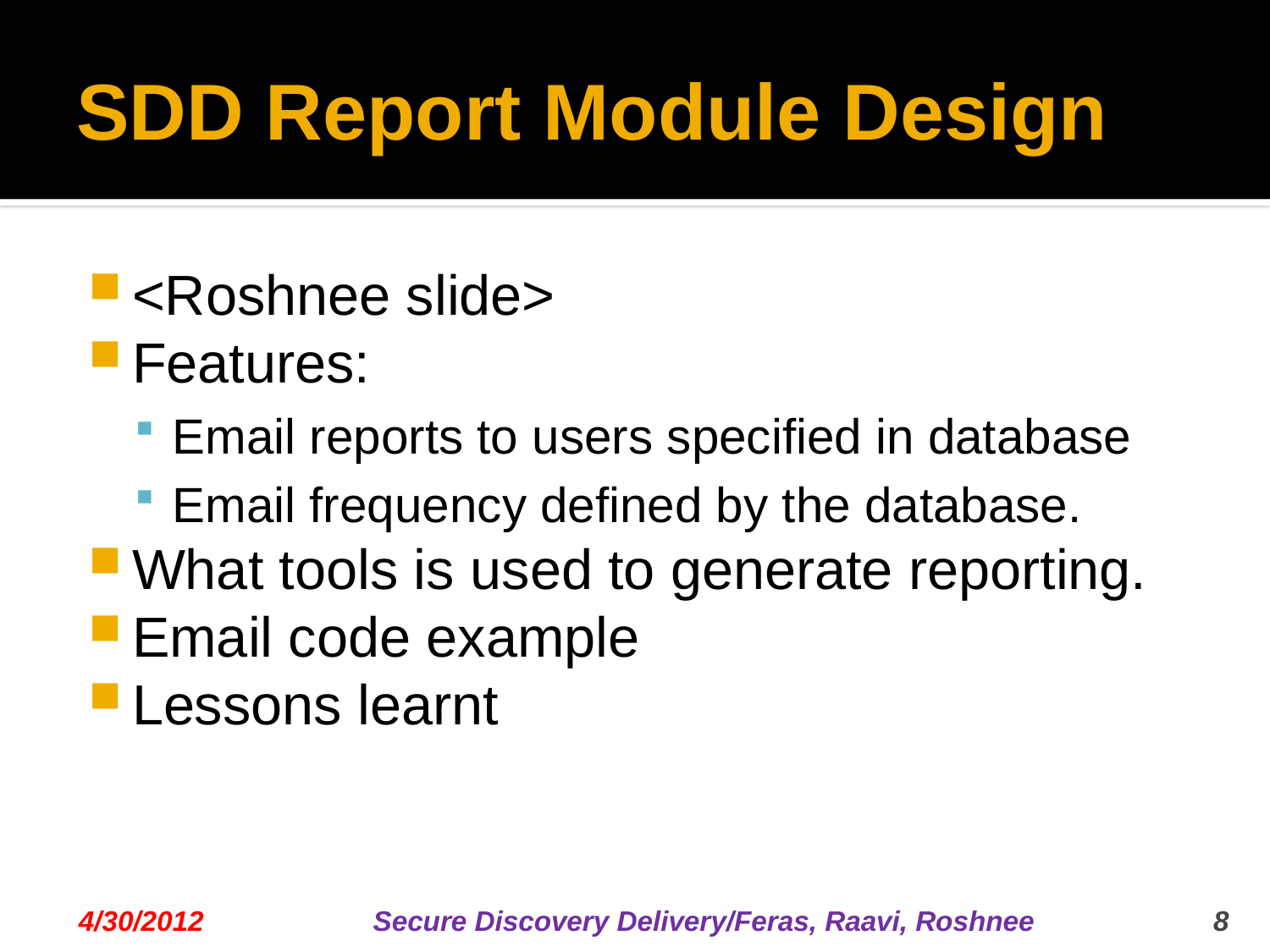

# SDD Report Module Design
<Roshnee slide>
Features:
Email reports to users specified in database
Email frequency defined by the database.
What tools is used to generate reporting.
Email code example
Lessons learnt

4/30/2012
Secure Discovery Delivery/Feras, Raavi, Roshnee
8